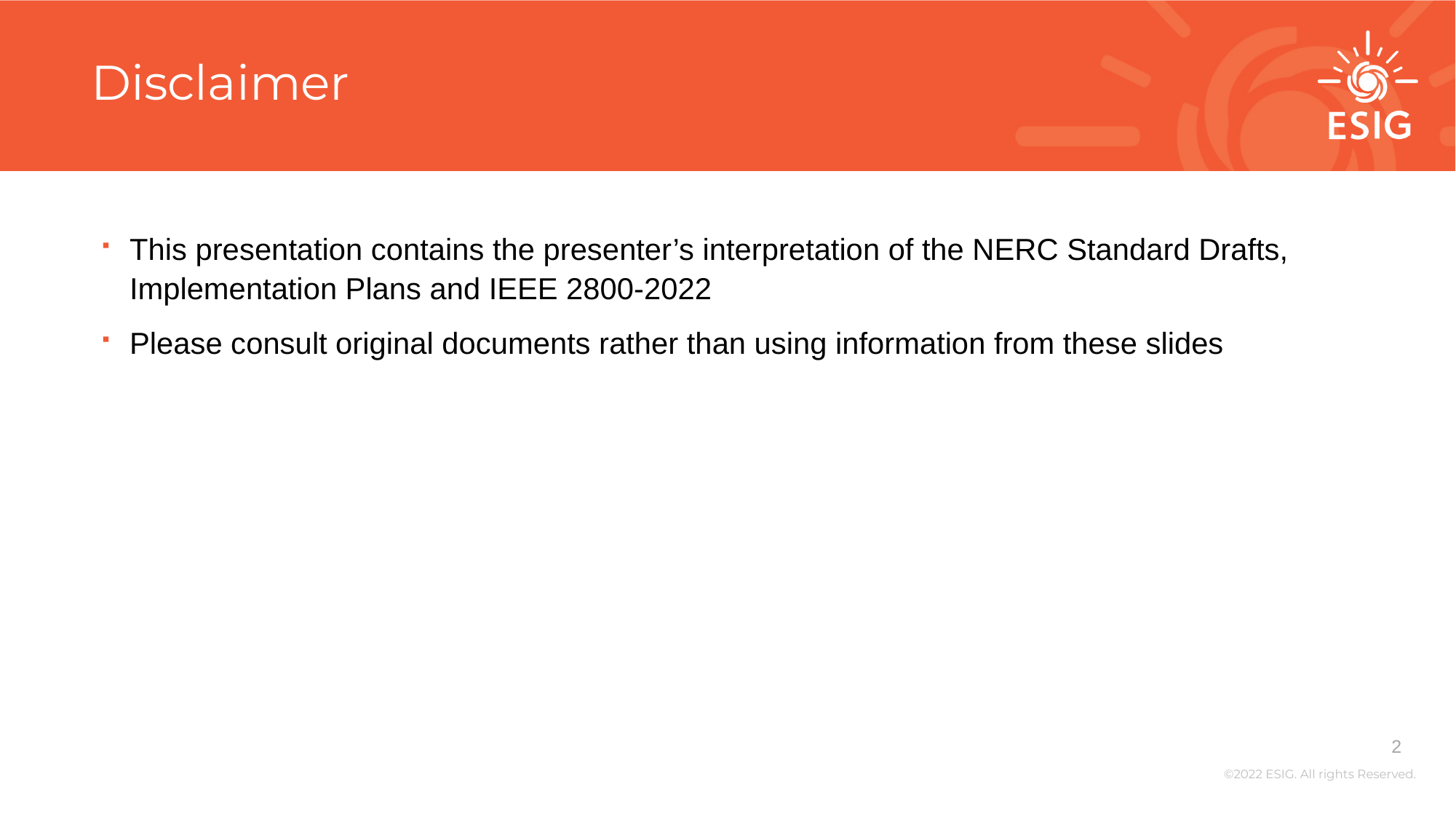

# Disclaimer
This presentation contains the presenter’s interpretation of the NERC Standard Drafts, Implementation Plans and IEEE 2800-2022
Please consult original documents rather than using information from these slides